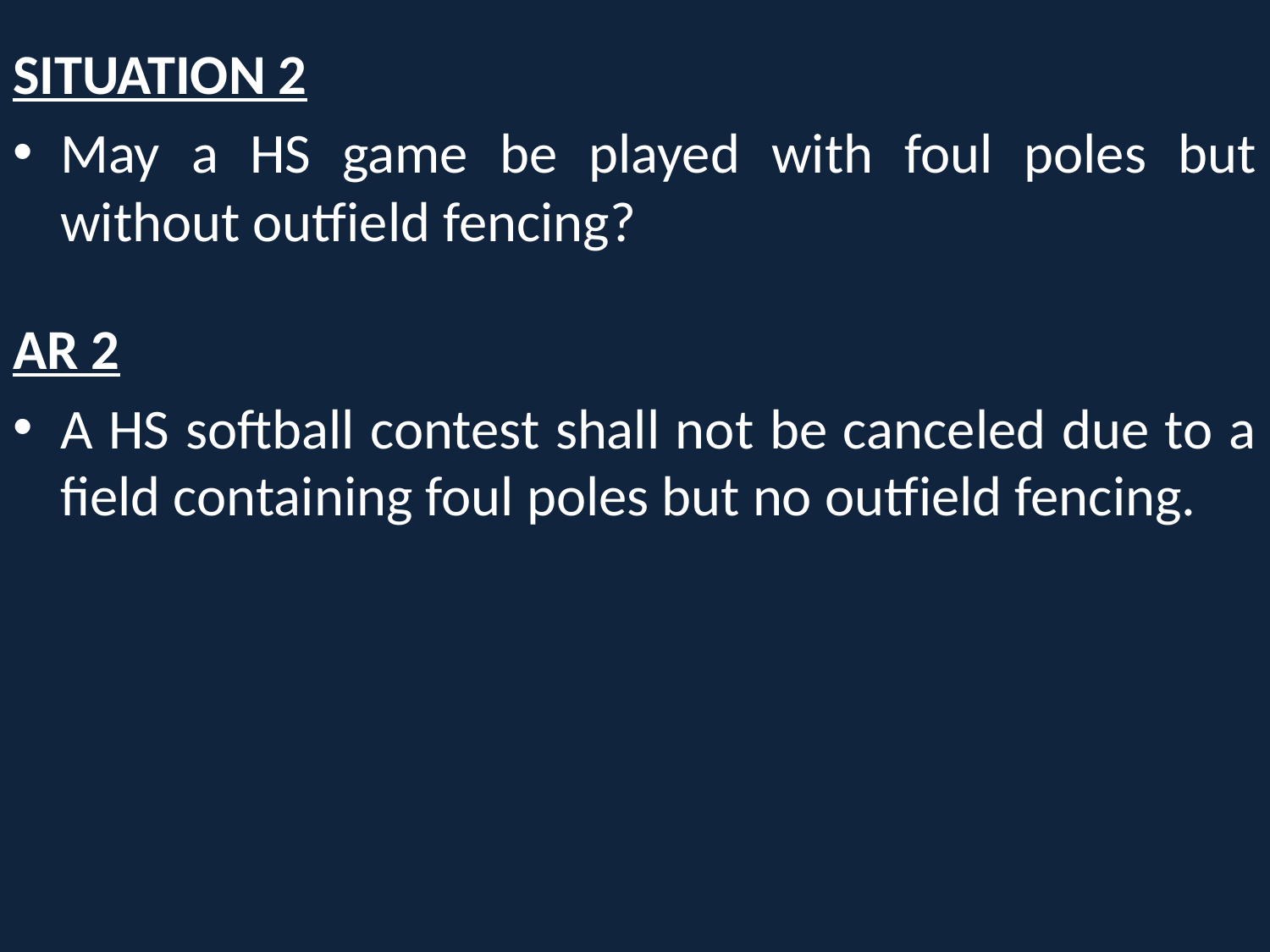

SITUATION 2
May a HS game be played with foul poles but without outfield fencing?

AR 2
A HS softball contest shall not be canceled due to a field containing foul poles but no outfield fencing.